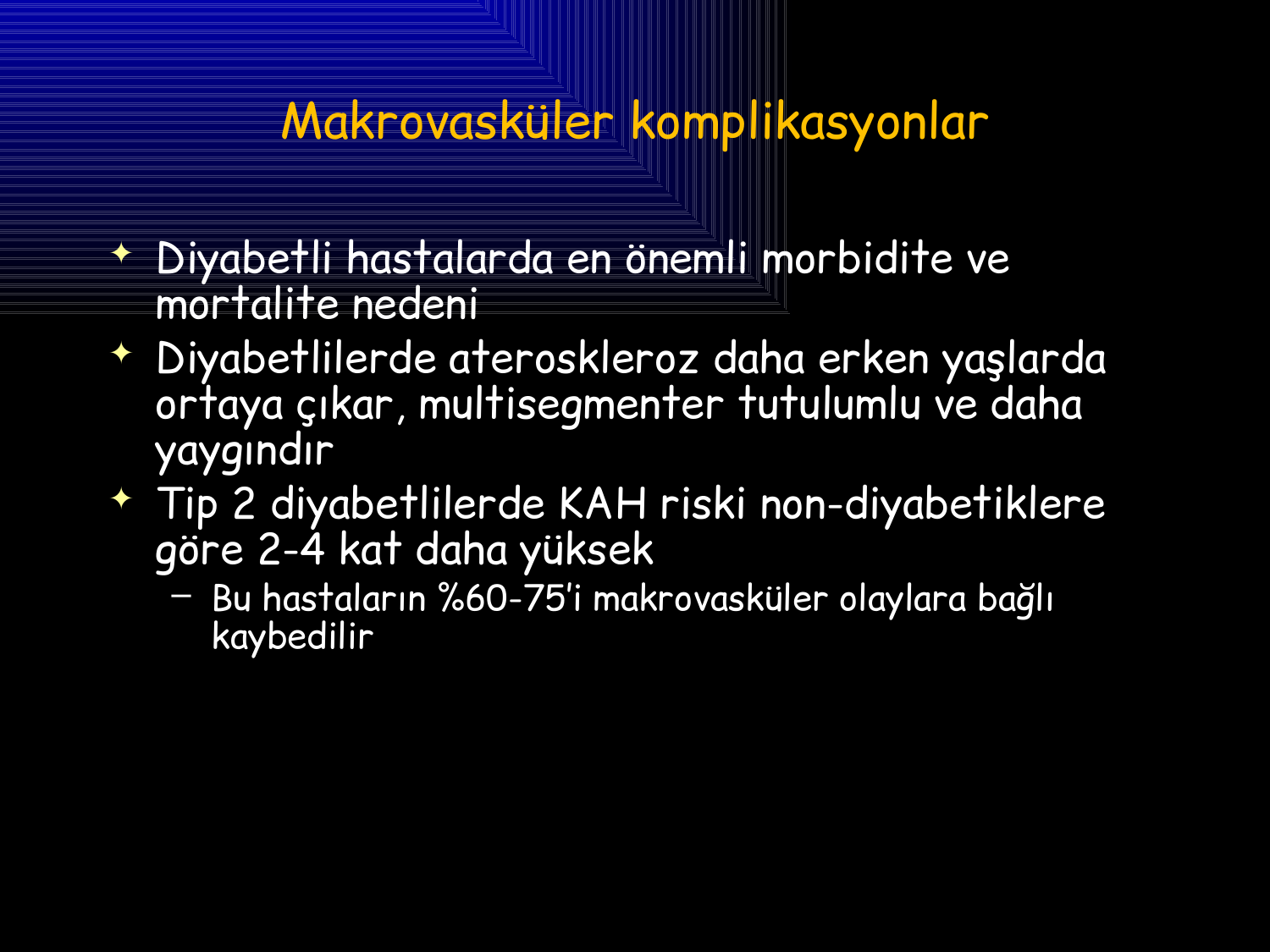

# Makrovasküler komplikasyonlar
Diyabetli hastalarda en önemli morbidite ve mortalite nedeni
Diyabetlilerde ateroskleroz daha erken yaşlarda ortaya çıkar, multisegmenter tutulumlu ve daha yaygındır
Tip 2 diyabetlilerde KAH riski non-diyabetiklere göre 2-4 kat daha yüksek
Bu hastaların %60-75’i makrovasküler olaylara bağlı kaybedilir